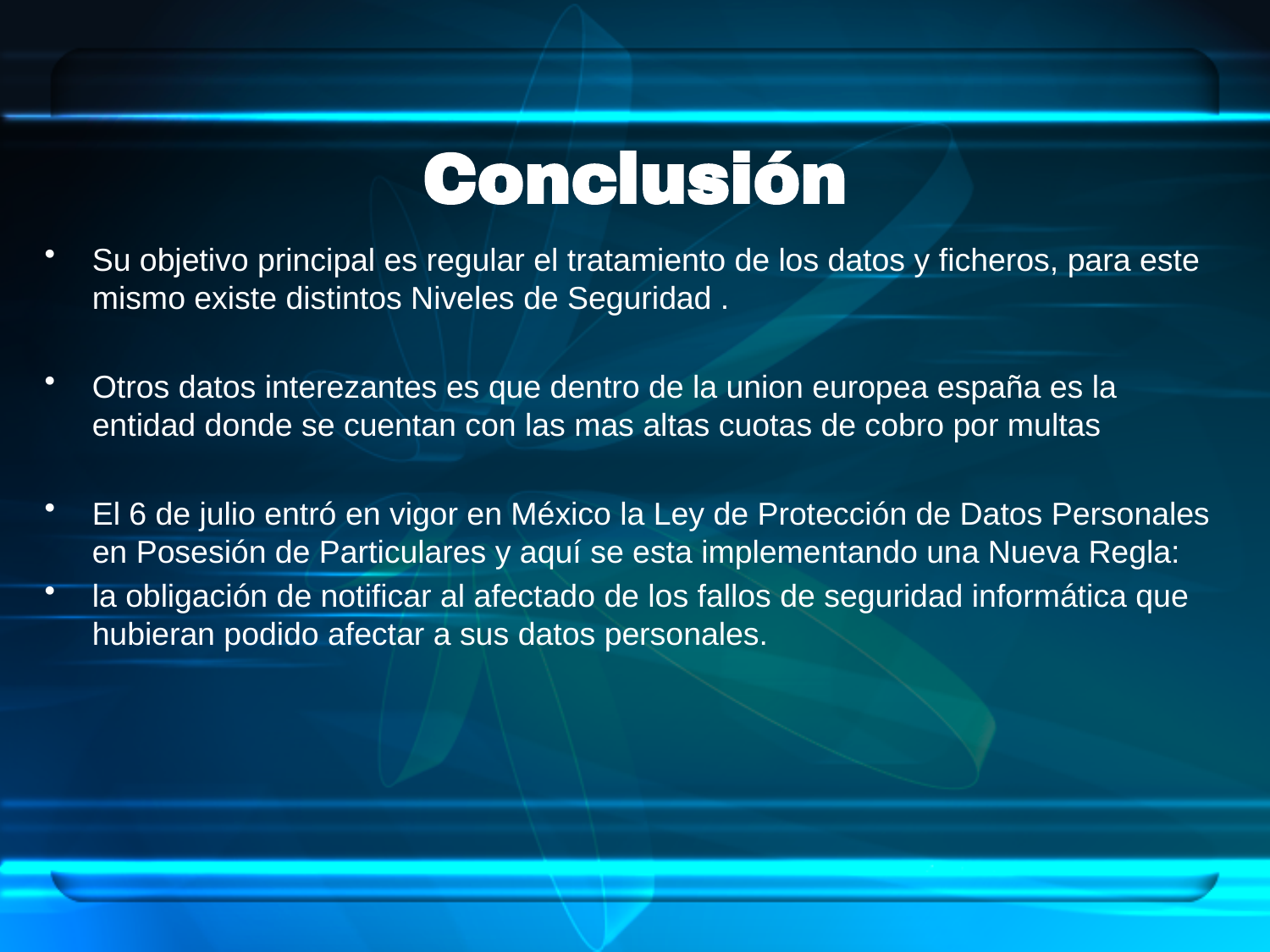

# Conclusión
Su objetivo principal es regular el tratamiento de los datos y ficheros, para este mismo existe distintos Niveles de Seguridad .

Otros datos interezantes es que dentro de la union europea españa es la entidad donde se cuentan con las mas altas cuotas de cobro por multas

El 6 de julio entró en vigor en México la Ley de Protección de Datos Personales en Posesión de Particulares y aquí se esta implementando una Nueva Regla:
la obligación de notificar al afectado de los fallos de seguridad informática que hubieran podido afectar a sus datos personales.